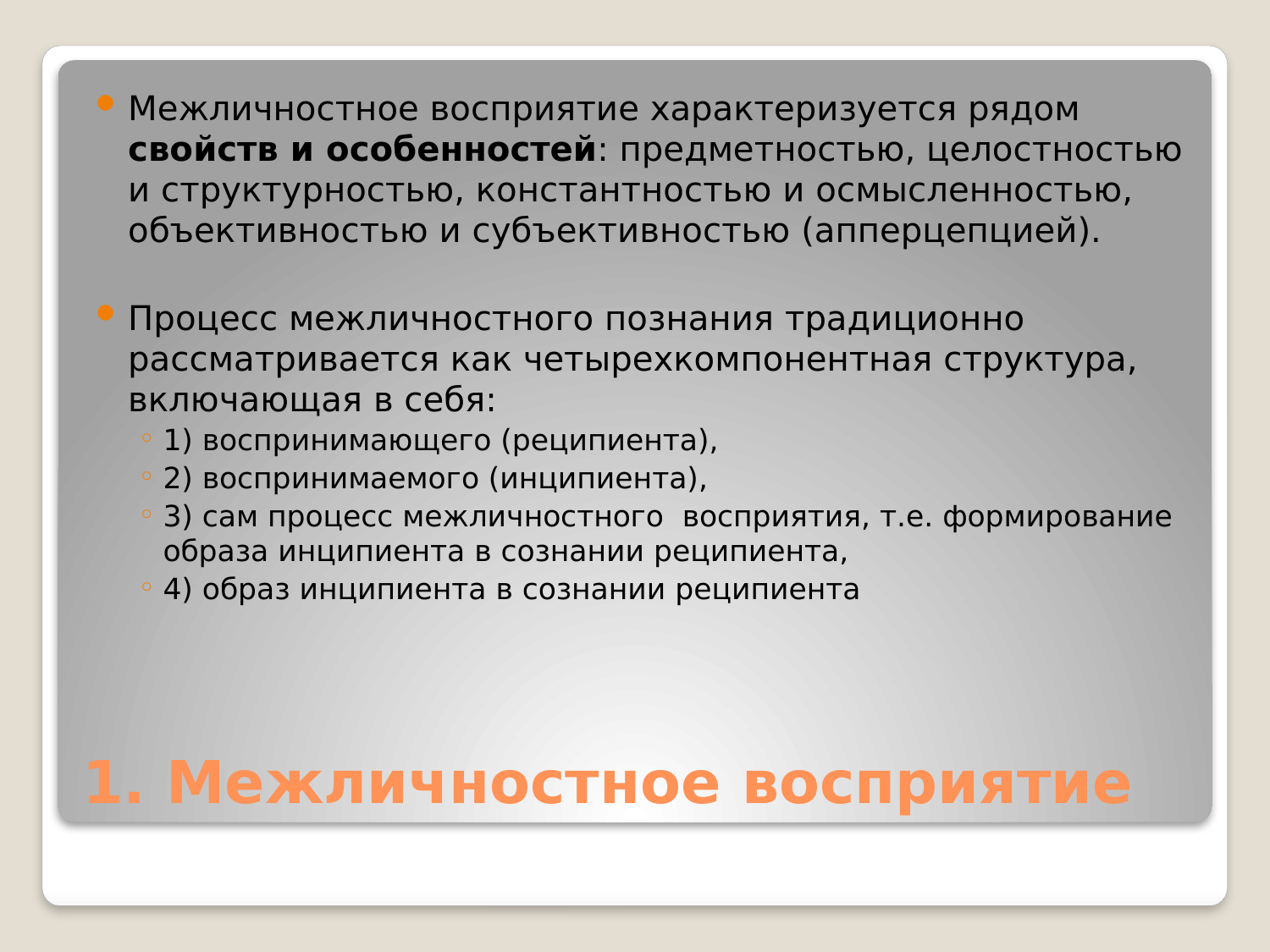

Межличностное восприятие характеризуется рядом свойств и особенностей: предметностью, целостностью и структурностью, константностью и осмысленностью, объективностью и субъективностью (апперцепцией).

Процесс межличностного познания традиционно рассматривается как четырехкомпонентная структура, включающая в себя:
1) воспринимающего (реципиента),
2) воспринимаемого (инципиента),
3) сам процесс межличностного  восприятия, т.е. формирование образа инципиента в сознании реципиента,
4) образ инципиента в сознании реципиента

# 1. Межличностное восприятие